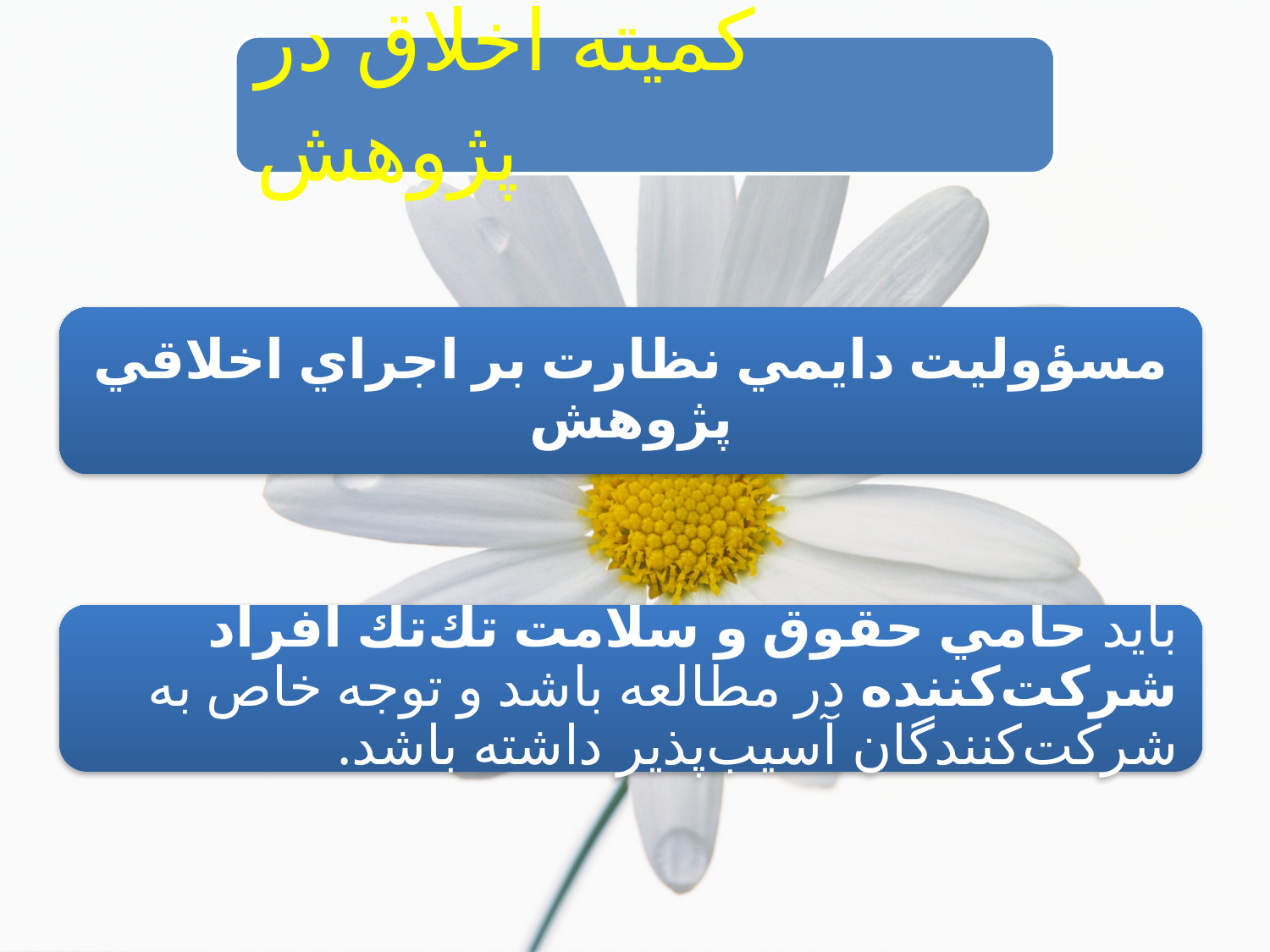

مسؤوليت دايمي نظارت بر اجراي اخلاقي پژوهش
بايد حامي حقوق و سلامت تك‌تك افراد شركت‌كننده در مطالعه باشد و توجه خاص به شركت‌كنندگان آسيب‌پذير داشته باشد.